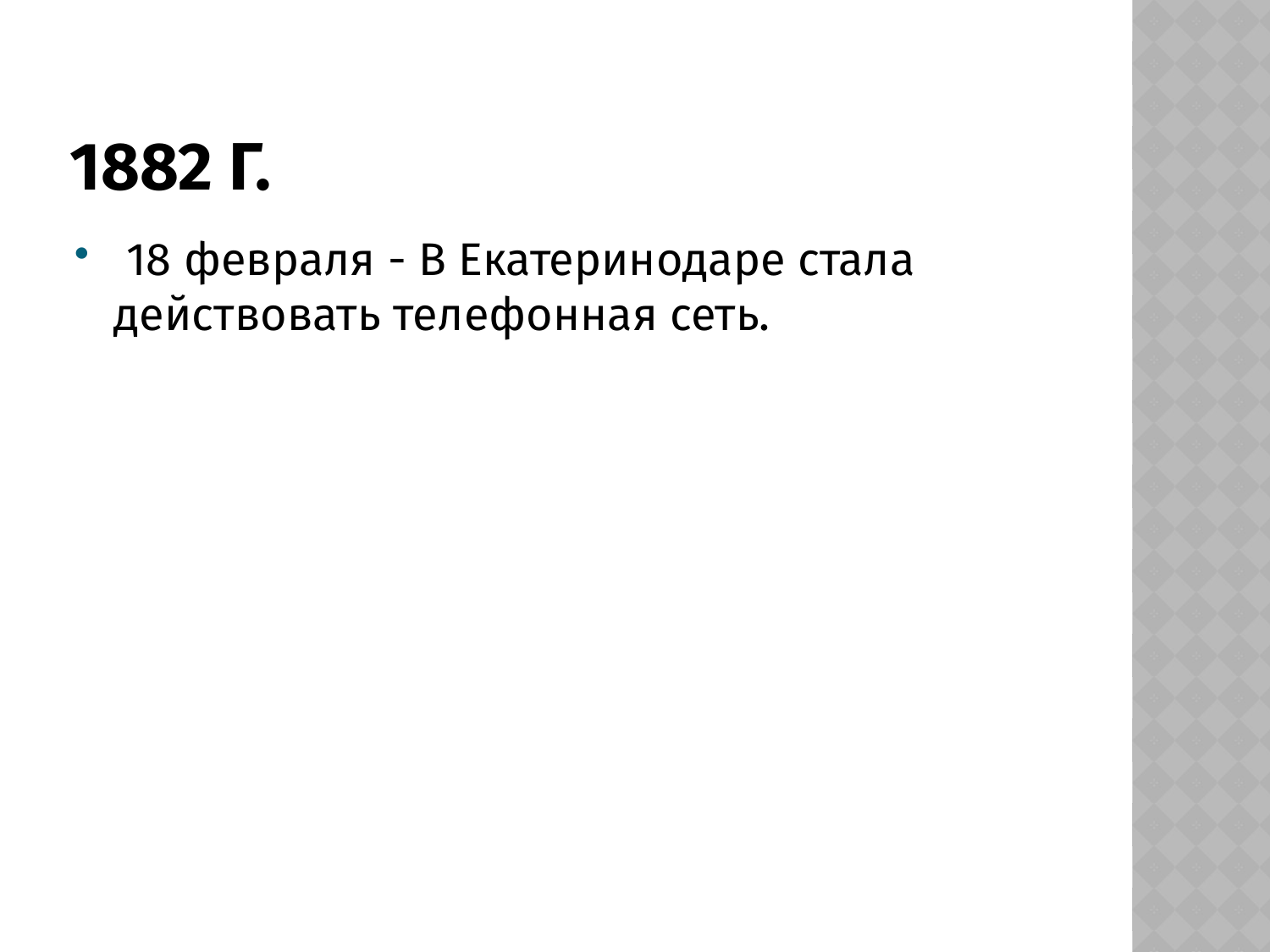

# 1882 г.
 18 февраля - В Екатеринодаре стала действовать телефонная сеть.